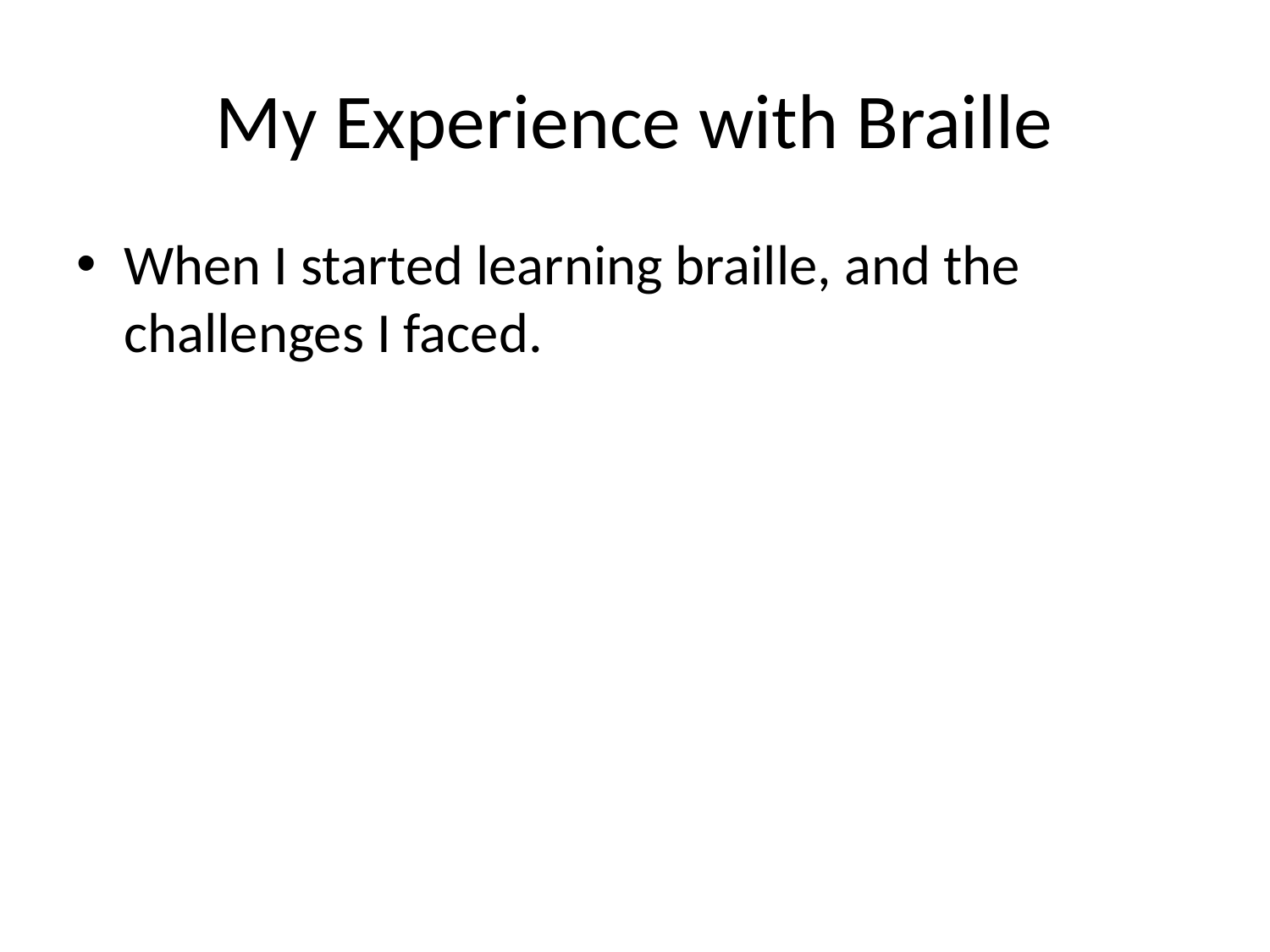

# My Experience with Braille
When I started learning braille, and the challenges I faced.